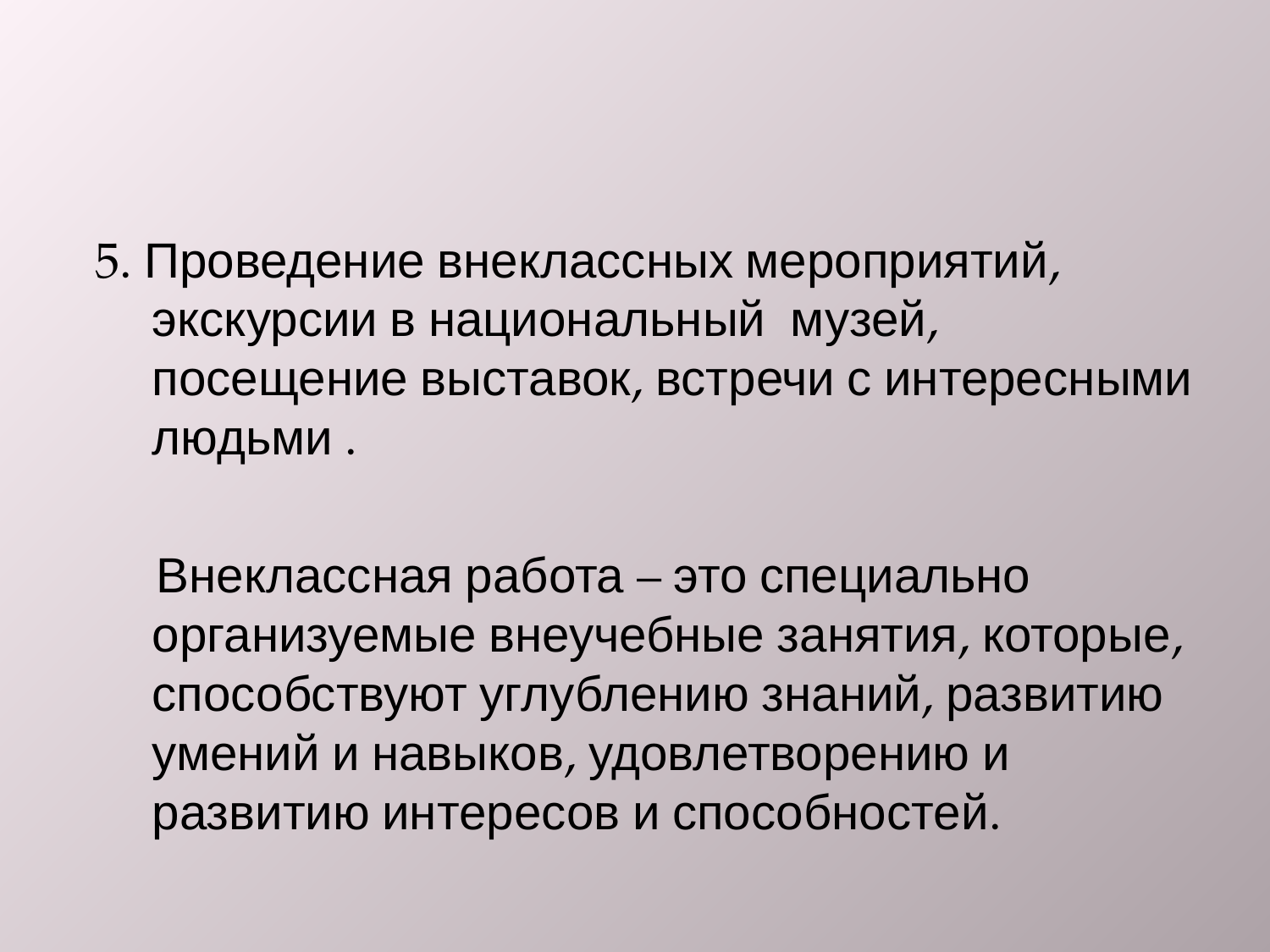

#
5. Проведение внеклассных мероприятий, экскурсии в национальный  музей, посещение выставок, встречи с интересными людьми .

     Внеклассная работа – это специально  организуемые внеучебные занятия, которые, способствуют углублению знаний, развитию умений и навыков, удовлетворению и развитию интересов и способностей.